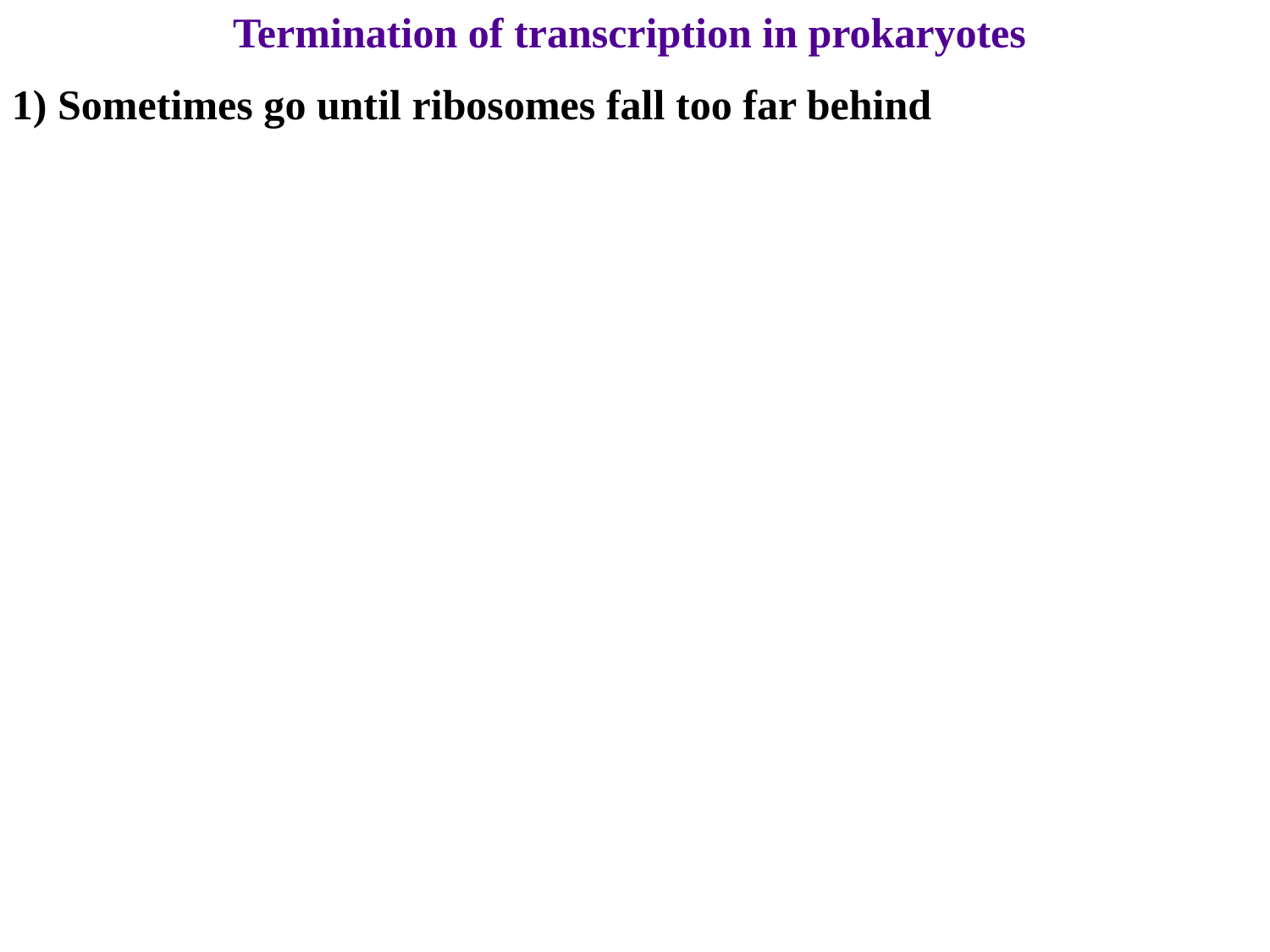

Termination of transcription in prokaryotes
1) Sometimes go until ribosomes fall too far behind